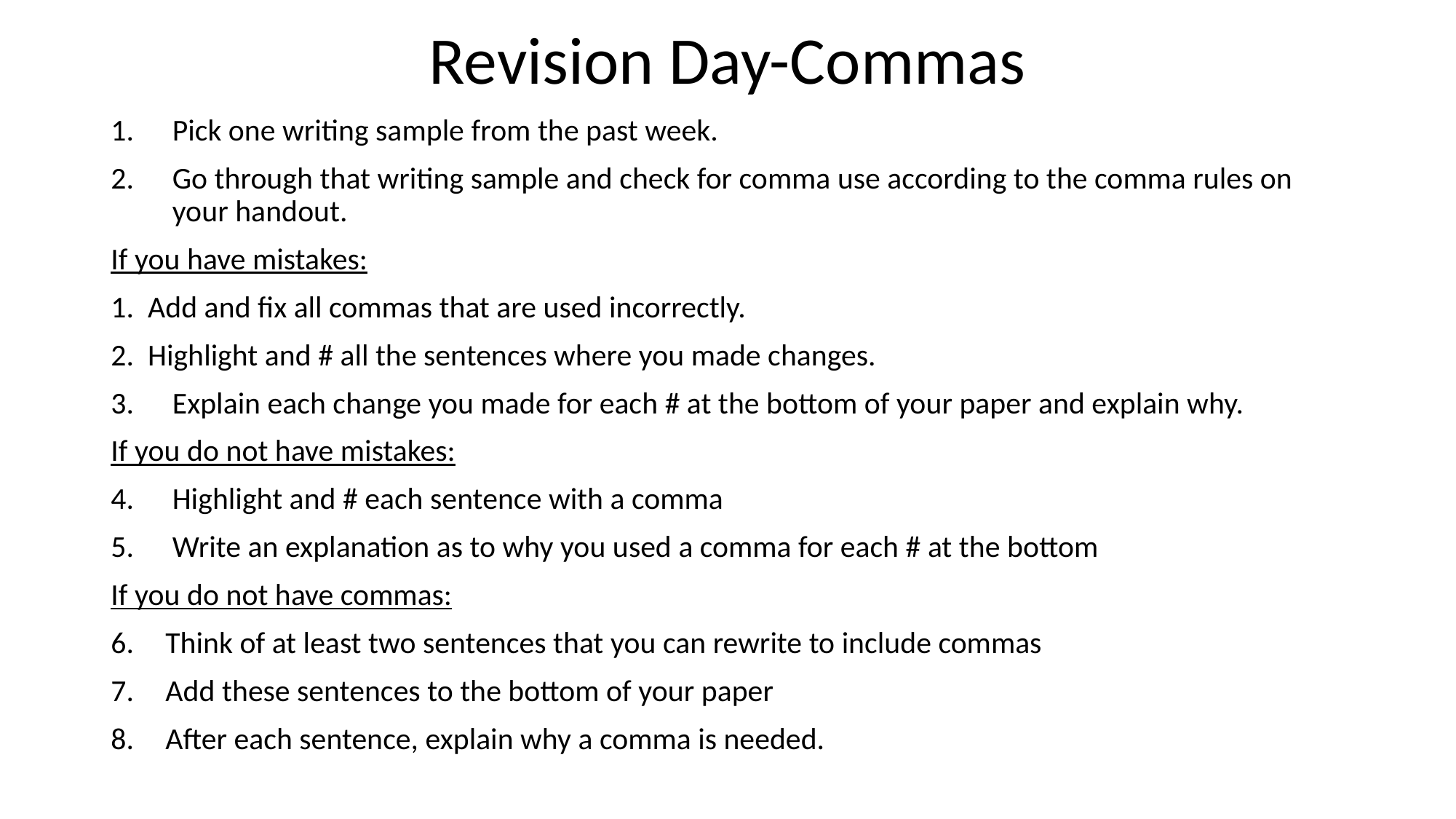

# Revision Day-Commas
Pick one writing sample from the past week.
Go through that writing sample and check for comma use according to the comma rules on your handout.
If you have mistakes:
1.  Add and fix all commas that are used incorrectly.
2.  Highlight and # all the sentences where you made changes.
Explain each change you made for each # at the bottom of your paper and explain why.
If you do not have mistakes:
Highlight and # each sentence with a comma
Write an explanation as to why you used a comma for each # at the bottom
If you do not have commas:
Think of at least two sentences that you can rewrite to include commas
Add these sentences to the bottom of your paper
After each sentence, explain why a comma is needed.